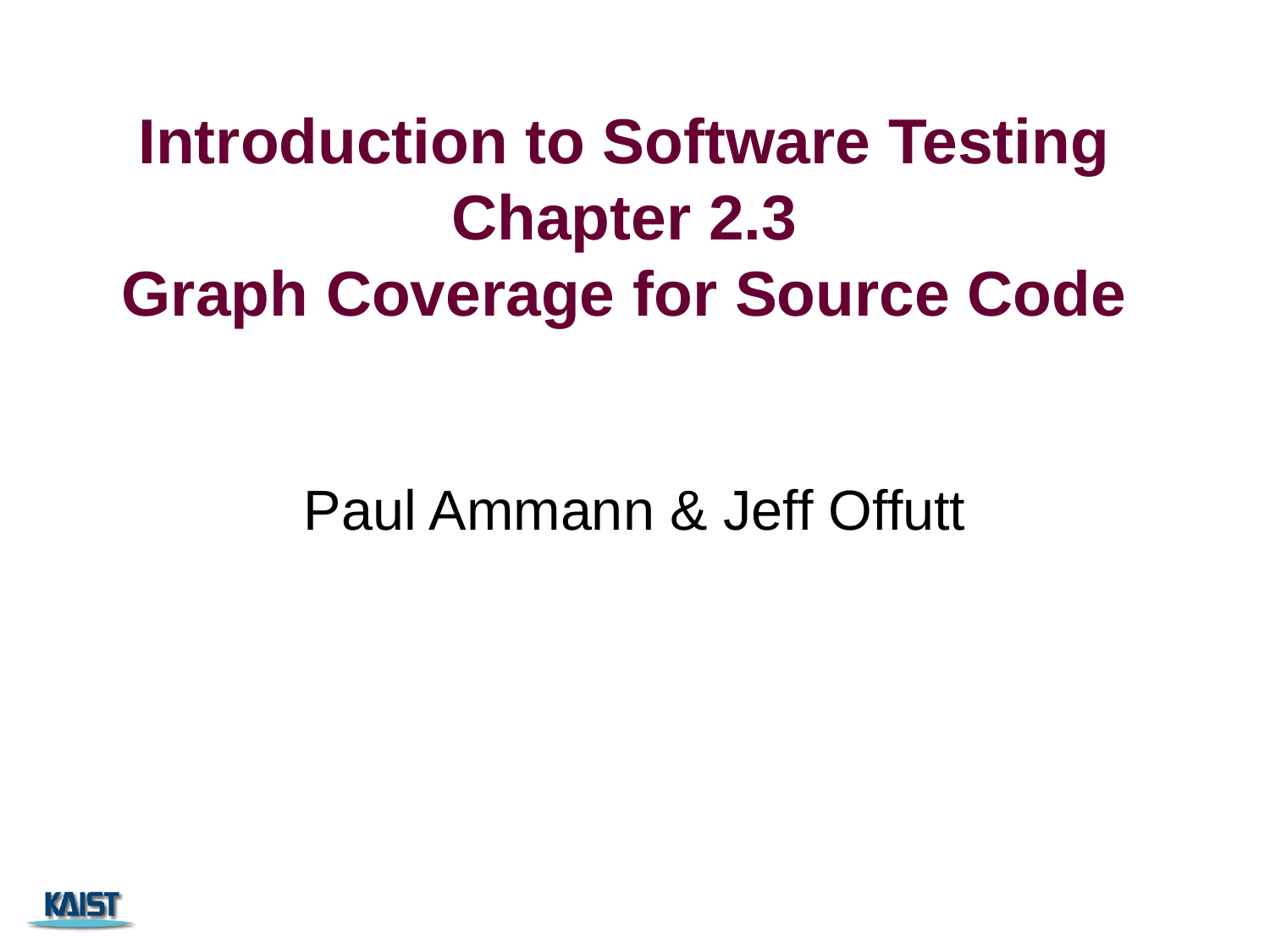

# Introduction to Software Testing Chapter 2.3 Graph Coverage for Source Code
Paul Ammann & Jeff Offutt